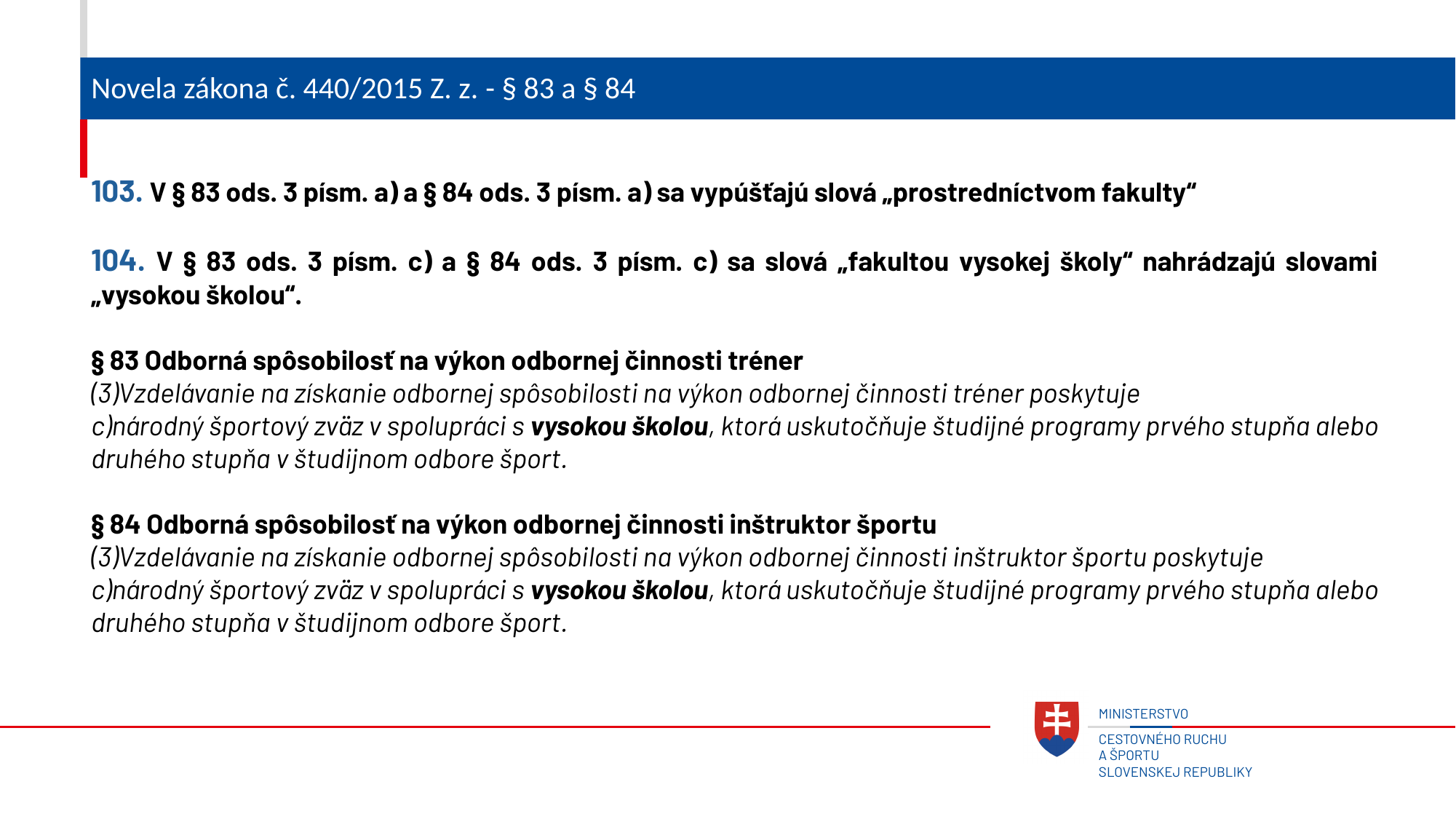

# Novela zákona č. 440/2015 Z. z. - § 83 a § 84

103. V § 83 ods. 3 písm. a) a § 84 ods. 3 písm. a) sa vypúšťajú slová „prostredníctvom fakulty“

104. V § 83 ods. 3 písm. c) a § 84 ods. 3 písm. c) sa slová „fakultou vysokej školy“ nahrádzajú slovami „vysokou školou“.

§ 83 Odborná spôsobilosť na výkon odbornej činnosti tréner
(3)Vzdelávanie na získanie odbornej spôsobilosti na výkon odbornej činnosti tréner poskytuje
c)národný športový zväz v spolupráci s vysokou školou, ktorá uskutočňuje študijné programy prvého stupňa alebo druhého stupňa v študijnom odbore šport.

§ 84 Odborná spôsobilosť na výkon odbornej činnosti inštruktor športu
(3)Vzdelávanie na získanie odbornej spôsobilosti na výkon odbornej činnosti inštruktor športu poskytuje
c)národný športový zväz v spolupráci s vysokou školou, ktorá uskutočňuje študijné programy prvého stupňa alebo druhého stupňa v študijnom odbore šport.